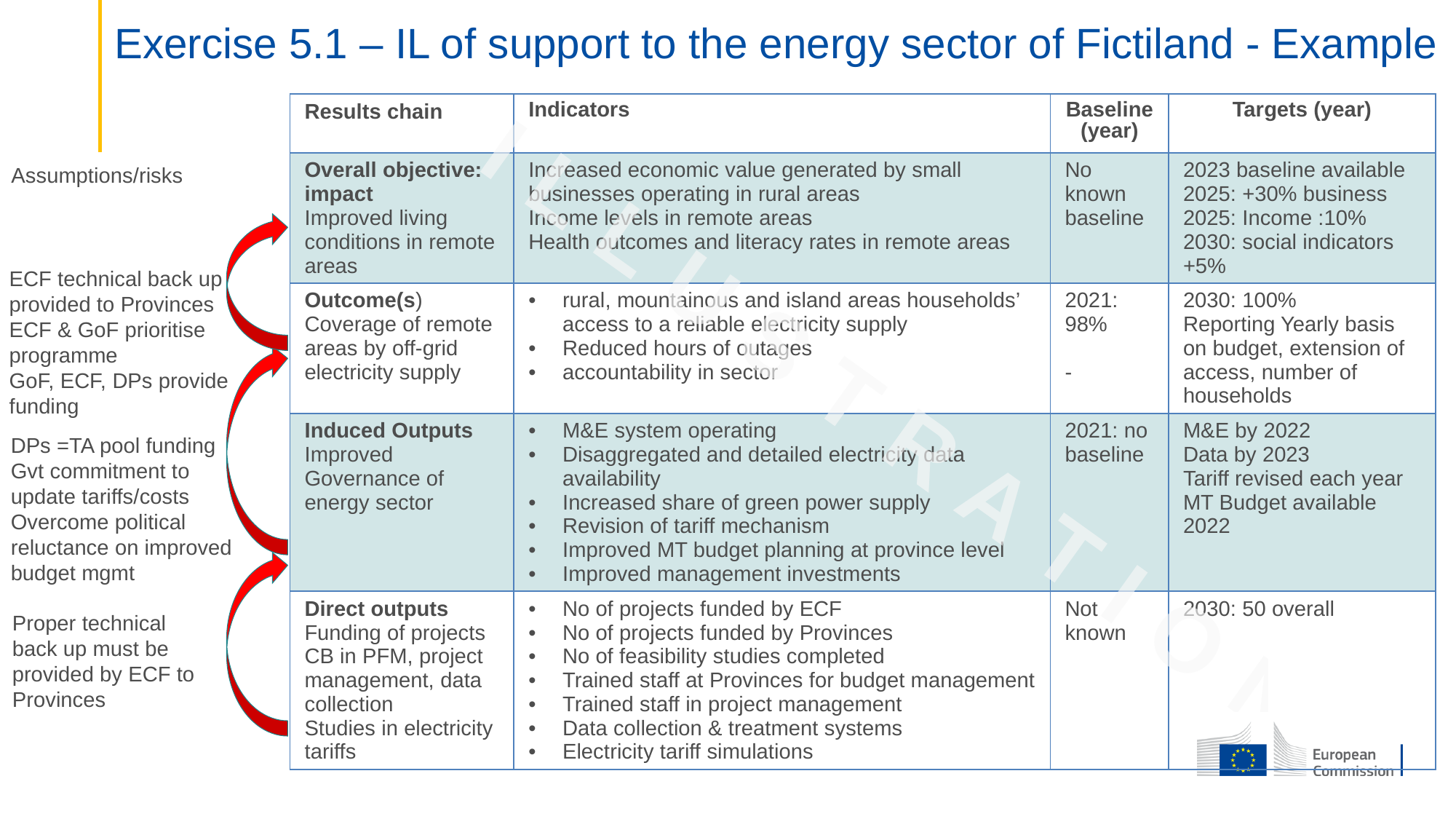

Exercise 5.1 – IL of support to the energy sector of Fictiland - Example
| Results chain | Indicators | Baseline (year) | Targets (year) |
| --- | --- | --- | --- |
| Overall objective: impact Improved living conditions in remote areas | Increased economic value generated by small businesses operating in rural areas Income levels in remote areas Health outcomes and literacy rates in remote areas | No known baseline | 2023 baseline available 2025: +30% business 2025: Income :10% 2030: social indicators +5% |
| Outcome(s) Coverage of remote areas by off-grid electricity supply | rural, mountainous and island areas households’ access to a reliable electricity supply Reduced hours of outages accountability in sector | 2021: 98% - | 2030: 100% Reporting Yearly basis on budget, extension of access, number of households |
| Induced Outputs Improved Governance of energy sector | M&E system operating Disaggregated and detailed electricity data availability Increased share of green power supply Revision of tariff mechanism Improved MT budget planning at province level Improved management investments | 2021: no baseline | M&E by 2022 Data by 2023 Tariff revised each year MT Budget available 2022 |
| Direct outputs Funding of projects CB in PFM, project management, data collection Studies in electricity tariffs | No of projects funded by ECF No of projects funded by Provinces No of feasibility studies completed Trained staff at Provinces for budget management Trained staff in project management Data collection & treatment systems Electricity tariff simulations | Not known | 2030: 50 overall |
Assumptions/risks

ECF technical back up provided to Provinces
ECF & GoF prioritise programme
GoF, ECF, DPs provide funding

I L L U S T R A T I O N
DPs =TA pool funding
Gvt commitment to update tariffs/costs
Overcome political reluctance on improved budget mgmt

Proper technical back up must be provided by ECF to Provinces